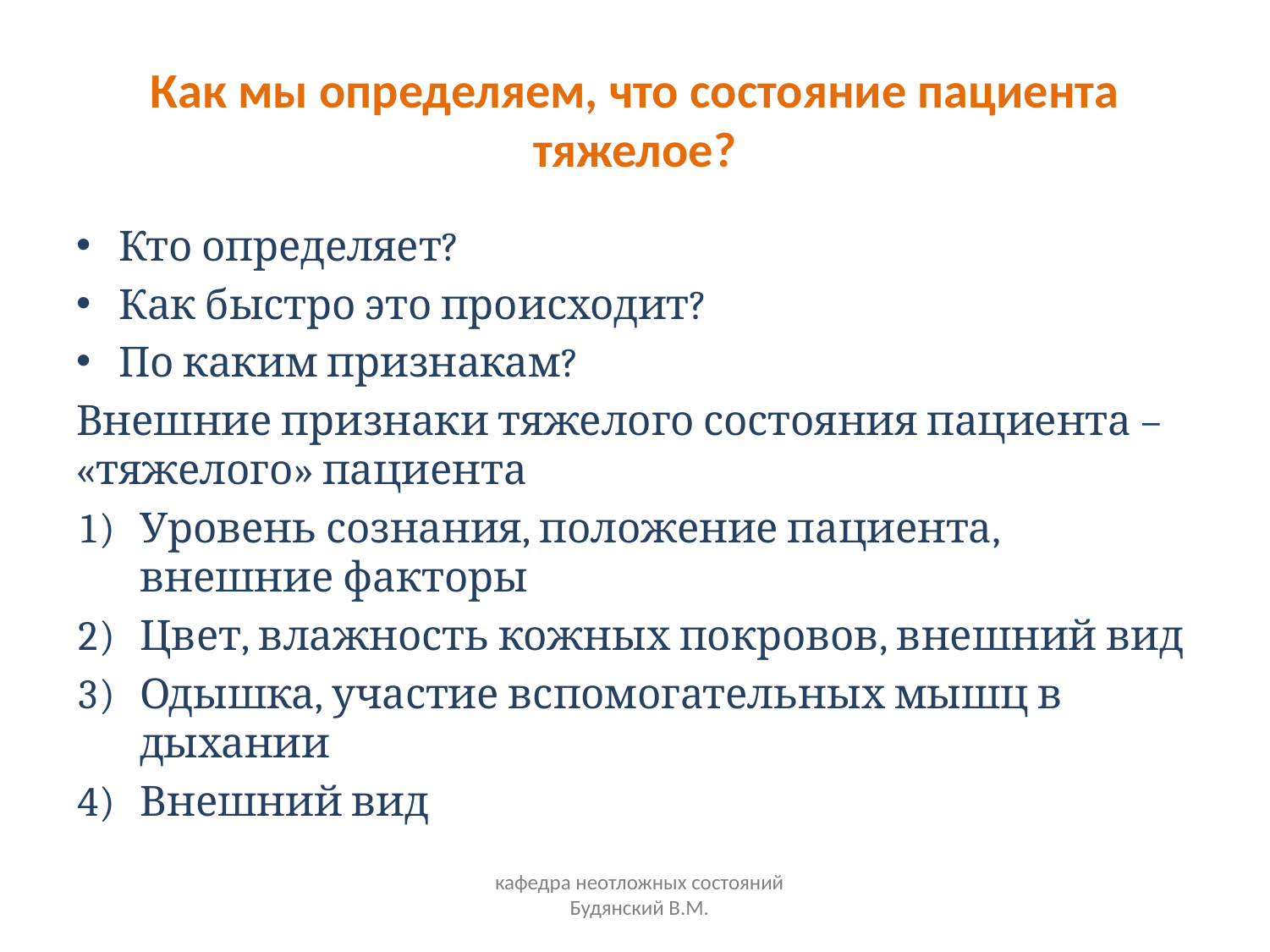

# Как мы определяем, что состояние пациента тяжелое?
Кто определяет?
Как быстро это происходит?
По каким признакам?
Внешние признаки тяжелого состояния пациента – «тяжелого» пациента
Уровень сознания, положение пациента, внешние факторы
Цвет, влажность кожных покровов, внешний вид
Одышка, участие вспомогательных мышц в дыхании
Внешний вид

кафедра неотложных состояний Будянский В.М.